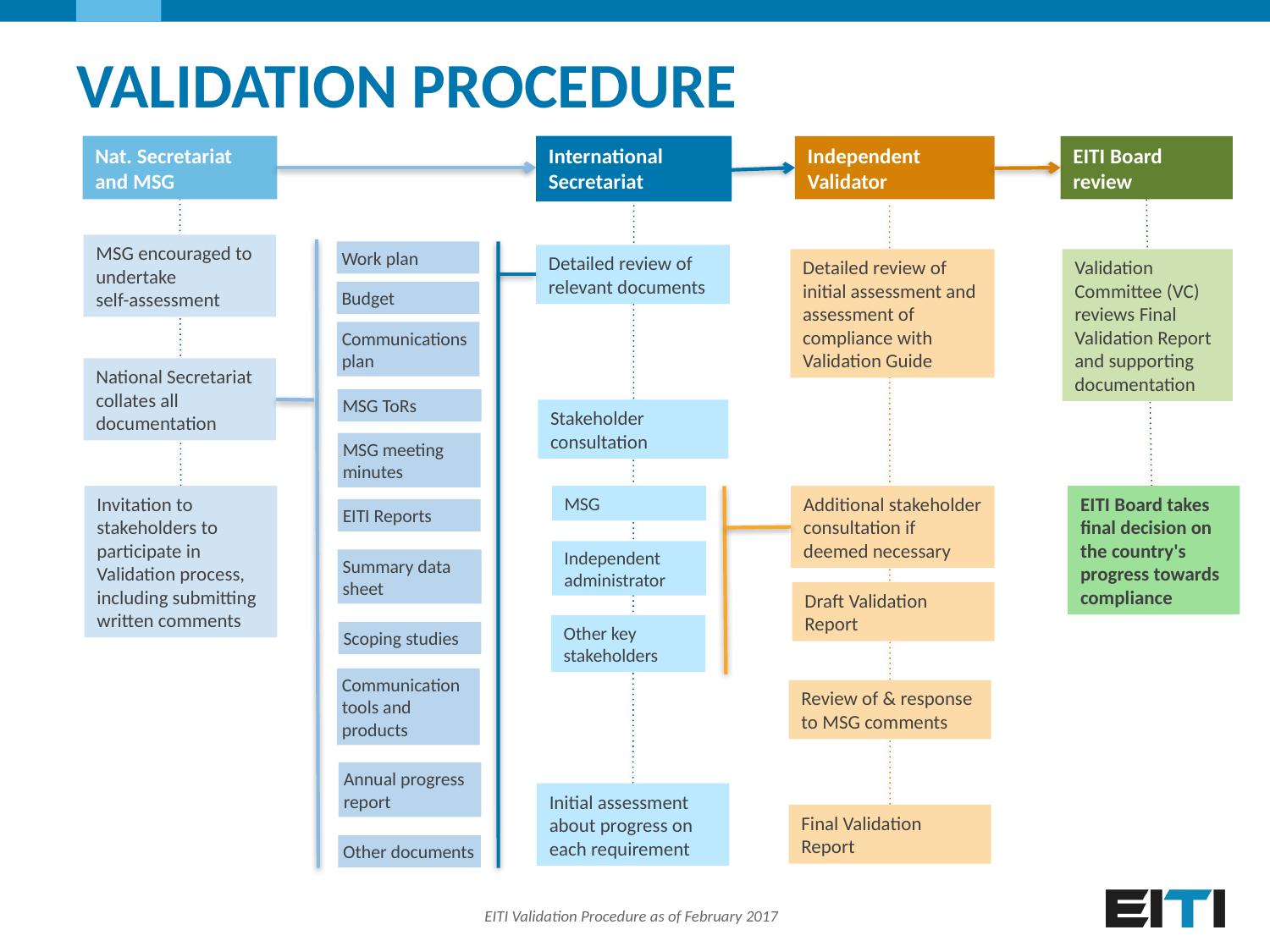

# Validation procedure
Nat. Secretariat and MSG
International Secretariat
Independent Validator
EITI Board review
International Secretariat
MSG encouraged to undertake
self-assessment
Work plan
Detailed review of relevant documents
Detailed review of initial assessment and assessment of compliance with Validation Guide
Validation Committee (VC) reviews Final  Validation Report and supporting documentation
Budget
Communications plan
National Secretariat collates all documentation
MSG ToRs
Stakeholder consultation
MSG meeting minutes
Invitation to stakeholders to participate in Validation process, including submitting written comments
MSG
Additional stakeholder consultation if deemed necessary
EITI Board takes final decision on the country's progress towards compliance
EITI Reports
Independent administrator
Summary data sheet
Draft Validation Report
Other key stakeholders
Scoping studies
Communication tools and products
Review of & response to MSG comments
Annual progress report
Initial assessment about progress on each requirement
Final Validation Report
Other documents